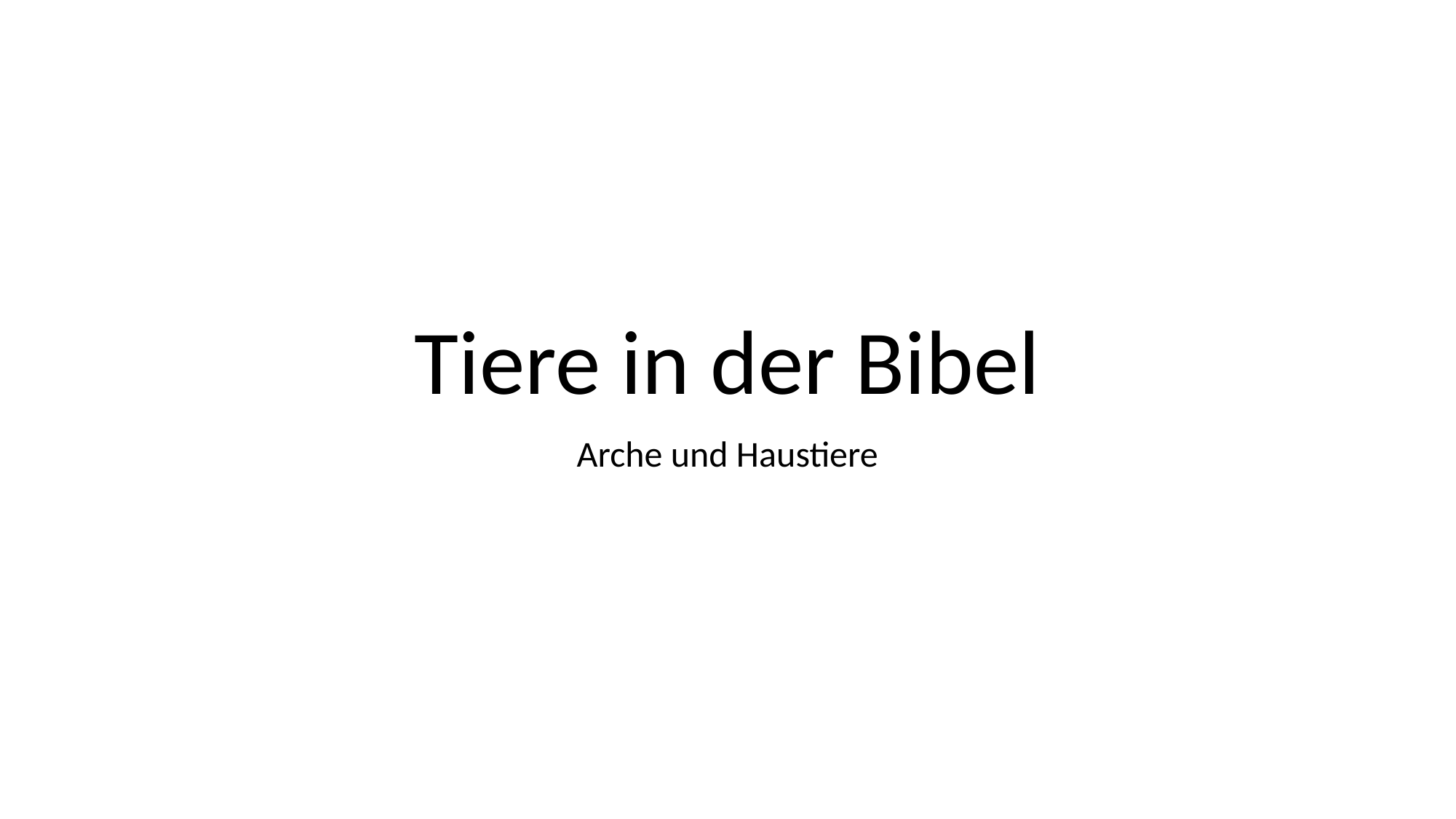

# Tiere in der Bibel
Arche und Haustiere